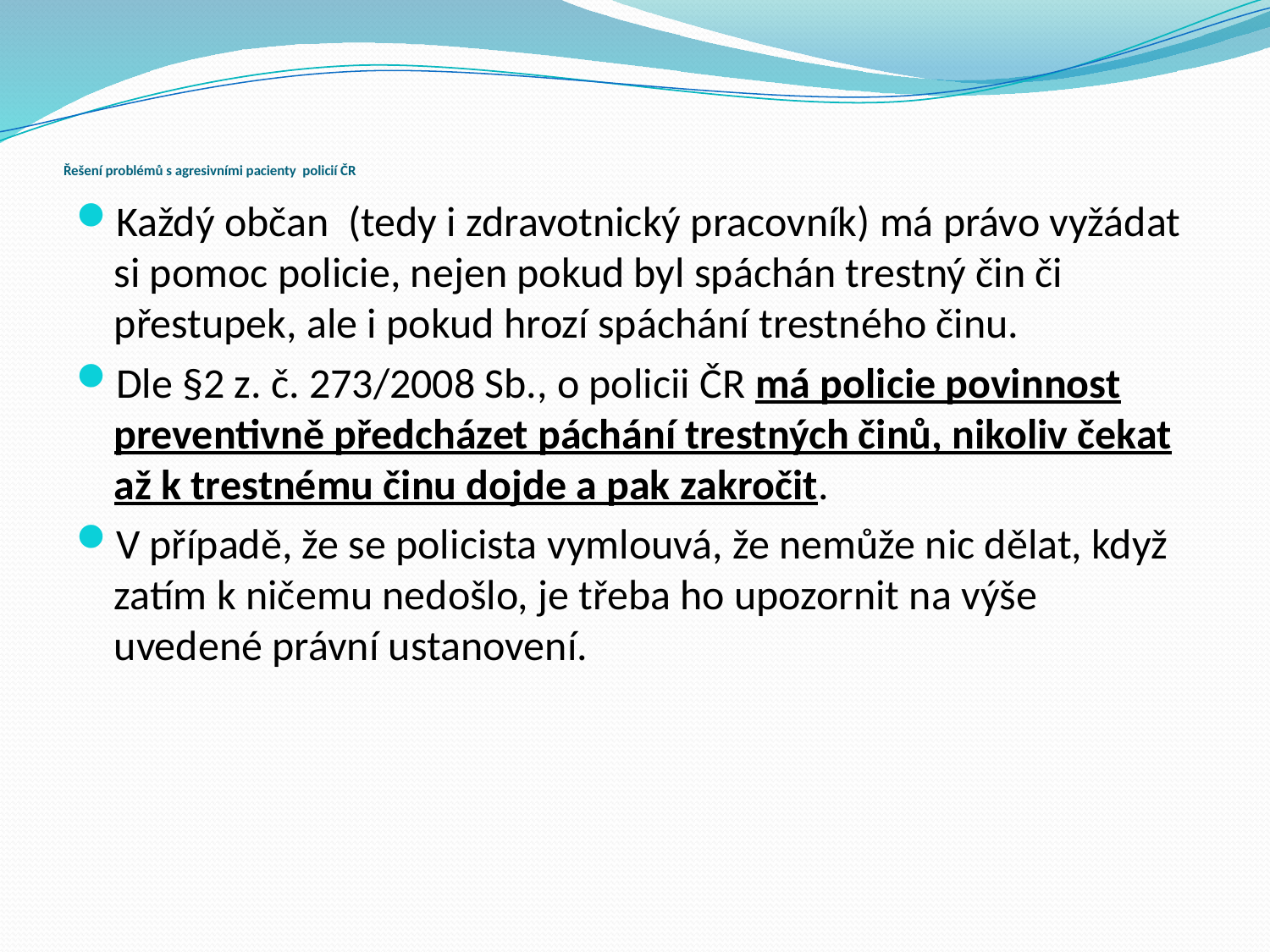

# Řešení problémů s agresivními pacienty  policií ČR
Každý občan  (tedy i zdravotnický pracovník) má právo vyžádat si pomoc policie, nejen pokud byl spáchán trestný čin či přestupek, ale i pokud hrozí spáchání trestného činu.
Dle §2 z. č. 273/2008 Sb., o policii ČR má policie povinnost preventivně předcházet páchání trestných činů, nikoliv čekat až k trestnému činu dojde a pak zakročit.
V případě, že se policista vymlouvá, že nemůže nic dělat, když zatím k ničemu nedošlo, je třeba ho upozornit na výše uvedené právní ustanovení.